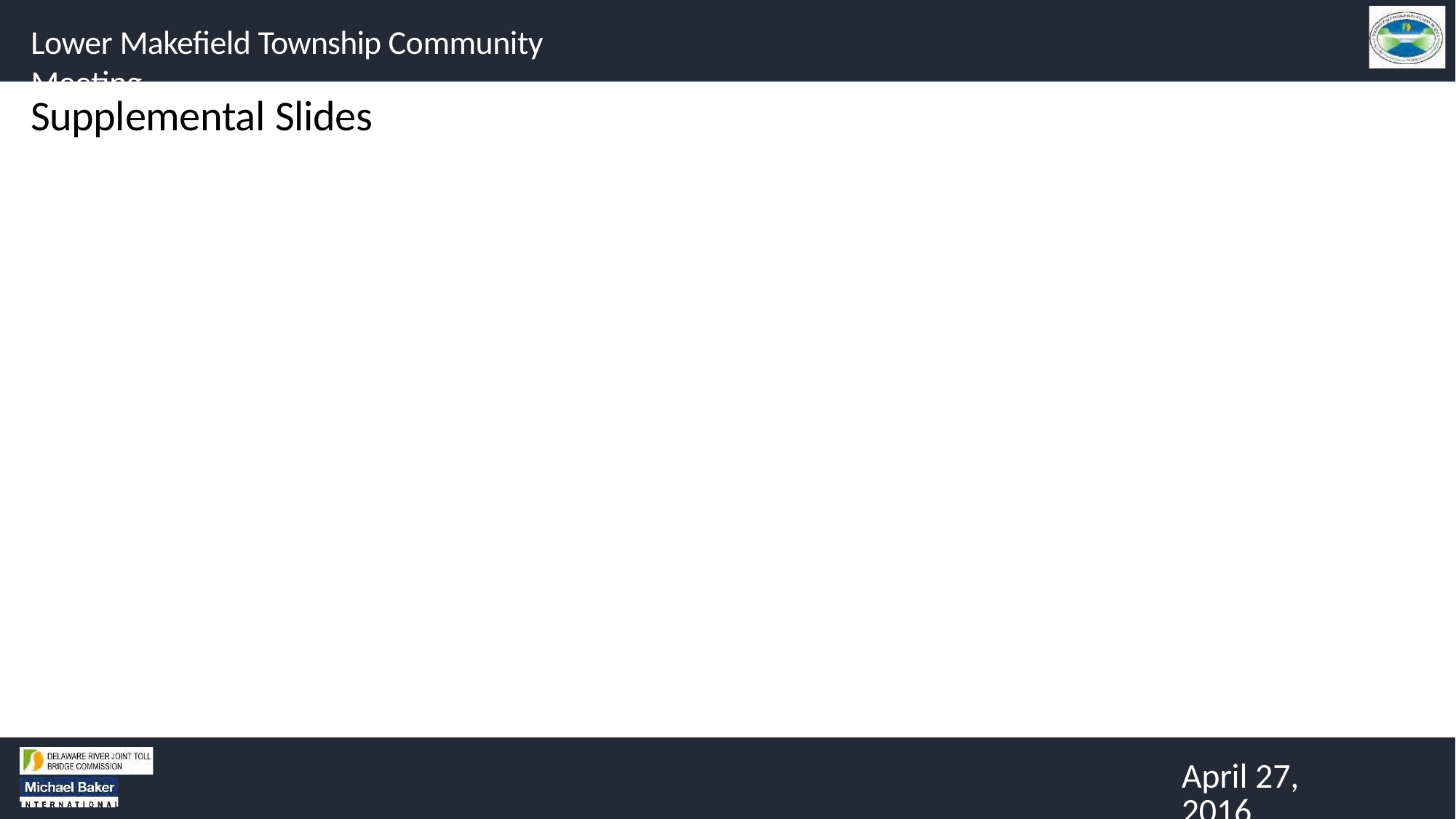

# Lower Makefield Township Community Meeting
Supplemental Slides

April 27, 2016